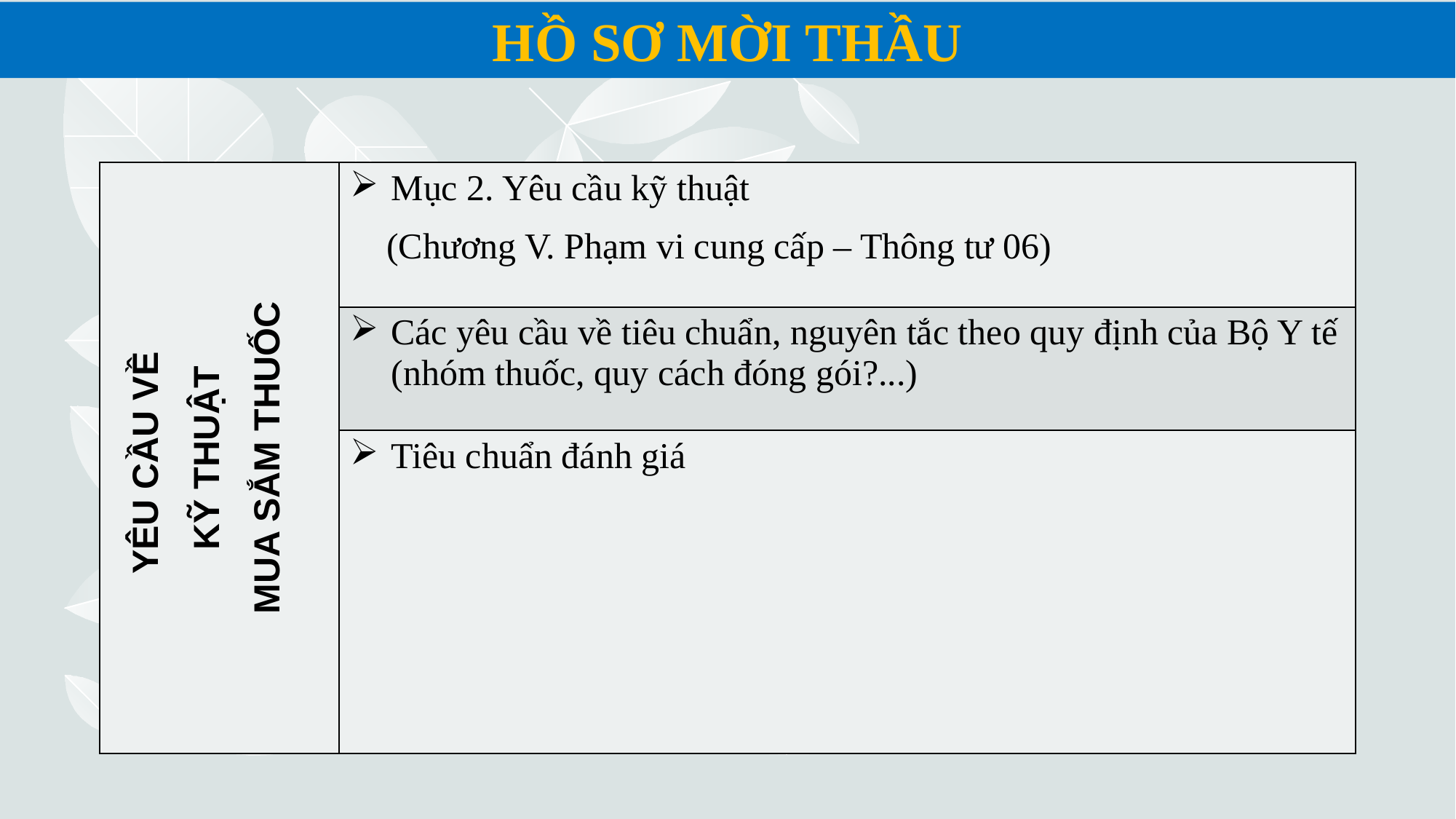

HỒ SƠ MỜI THẦU
| YÊU CẦU VỀ KỸ THUẬT MUA SẮM THUỐC | Mục 2. Yêu cầu kỹ thuật (Chương V. Phạm vi cung cấp – Thông tư 06) |
| --- | --- |
|  | Các yêu cầu về tiêu chuẩn, nguyên tắc theo quy định của Bộ Y tế (nhóm thuốc, quy cách đóng gói?...) |
|  | Tiêu chuẩn đánh giá |